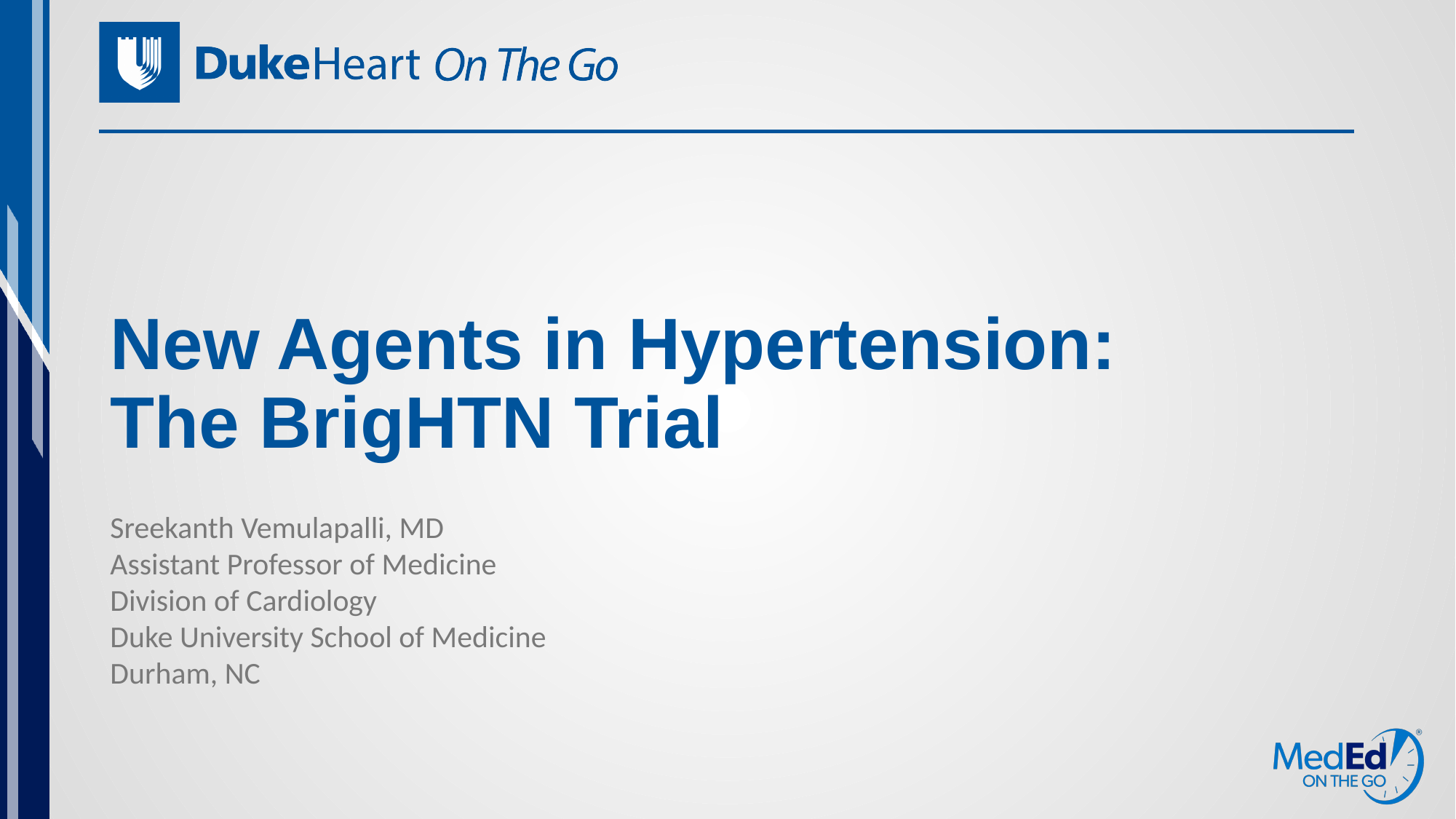

# New Agents in Hypertension: The BrigHTN Trial
Sreekanth Vemulapalli, MD
Assistant Professor of Medicine
Division of Cardiology
Duke University School of Medicine
Durham, NC